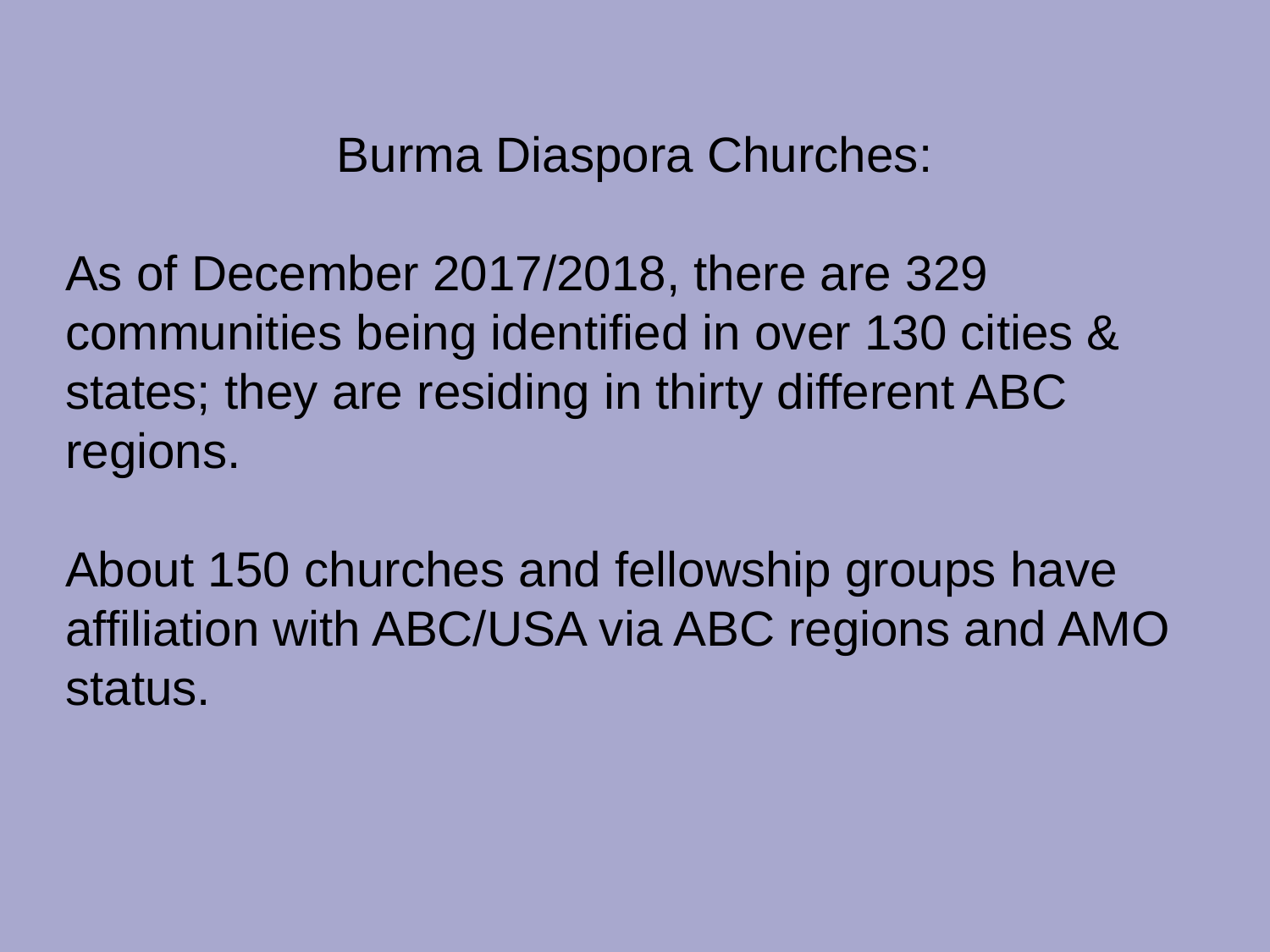

Burma Diaspora Churches:

As of December 2017/2018, there are 329 communities being identified in over 130 cities & states; they are residing in thirty different ABC regions.

About 150 churches and fellowship groups have affiliation with ABC/USA via ABC regions and AMO status.